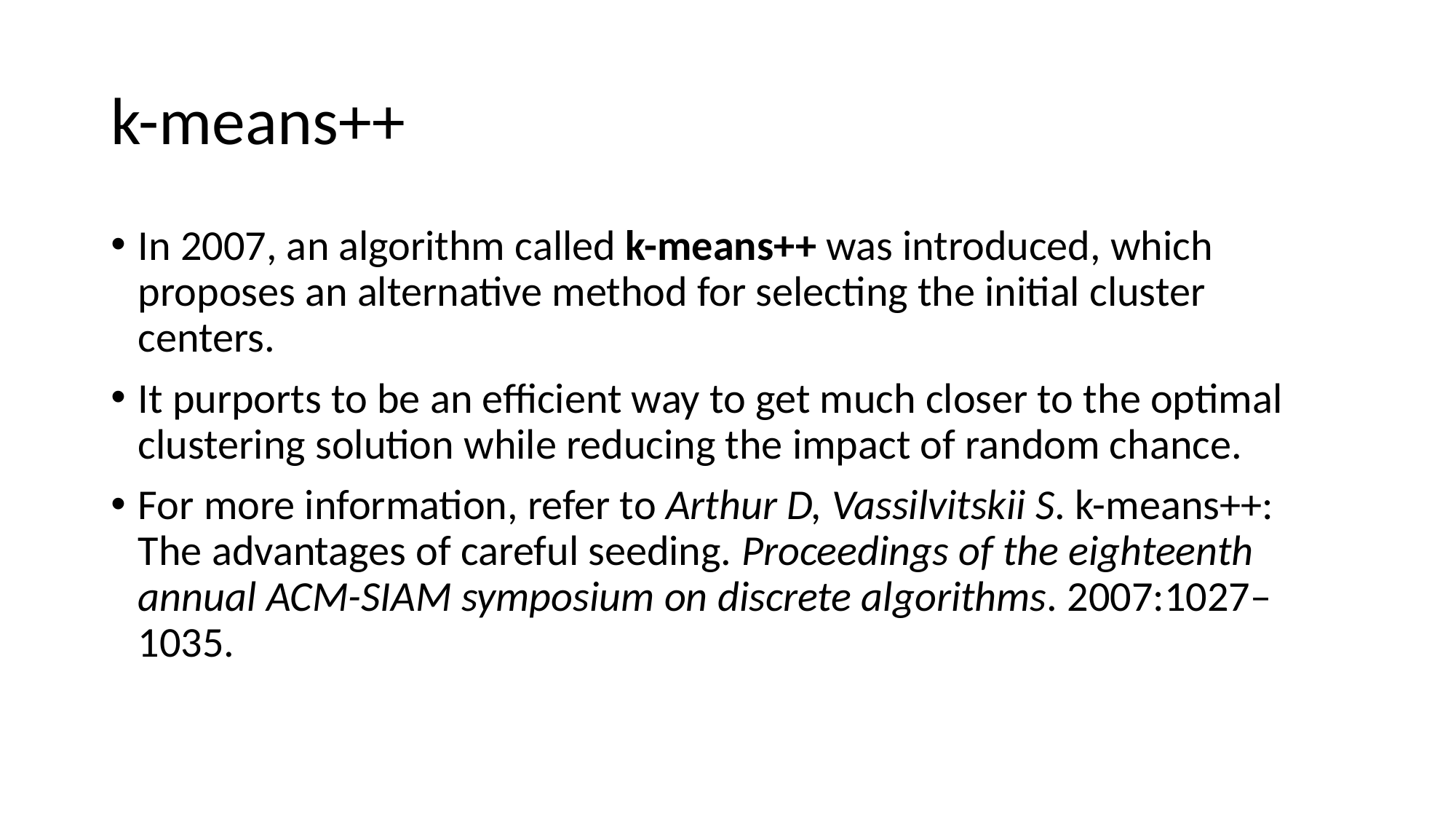

# k-means++
In 2007, an algorithm called k-means++ was introduced, which proposes an alternative method for selecting the initial cluster centers.
It purports to be an efficient way to get much closer to the optimal clustering solution while reducing the impact of random chance.
For more information, refer to Arthur D, Vassilvitskii S. k-means++: The advantages of careful seeding. Proceedings of the eighteenth annual ACM-SIAM symposium on discrete algorithms. 2007:1027–1035.